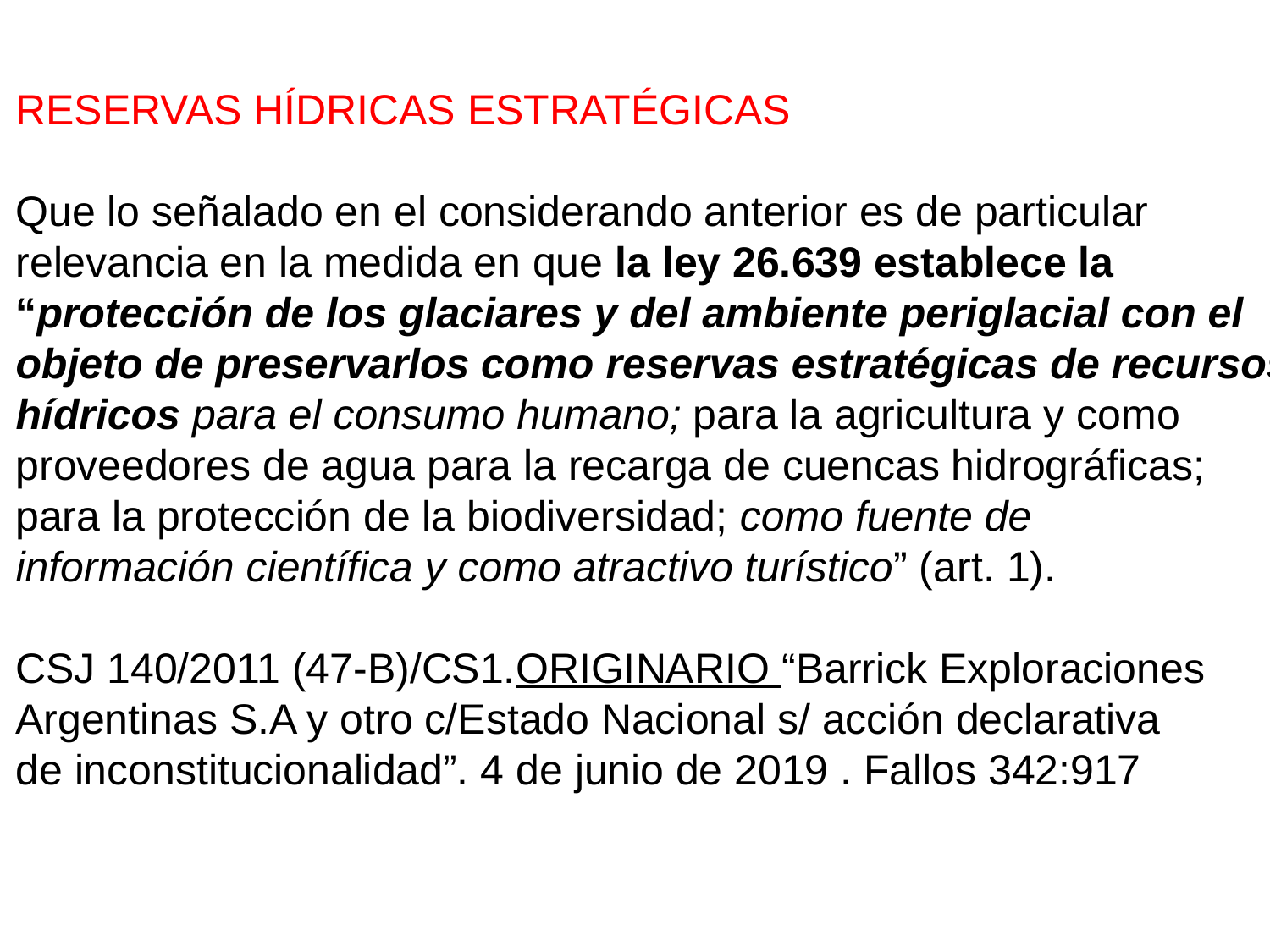

RESERVAS HÍDRICAS ESTRATÉGICAS

Que lo señalado en el considerando anterior es de particular
relevancia en la medida en que la ley 26.639 establece la
“protección de los glaciares y del ambiente periglacial con el
objeto de preservarlos como reservas estratégicas de recursos
hídricos para el consumo humano; para la agricultura y como
proveedores de agua para la recarga de cuencas hidrográficas;
para la protección de la biodiversidad; como fuente de
información científica y como atractivo turístico” (art. 1).

CSJ 140/2011 (47-B)/CS1.ORIGINARIO “Barrick Exploraciones
Argentinas S.A y otro c/Estado Nacional s/ acción declarativa
de inconstitucionalidad”. 4 de junio de 2019 . Fallos 342:917